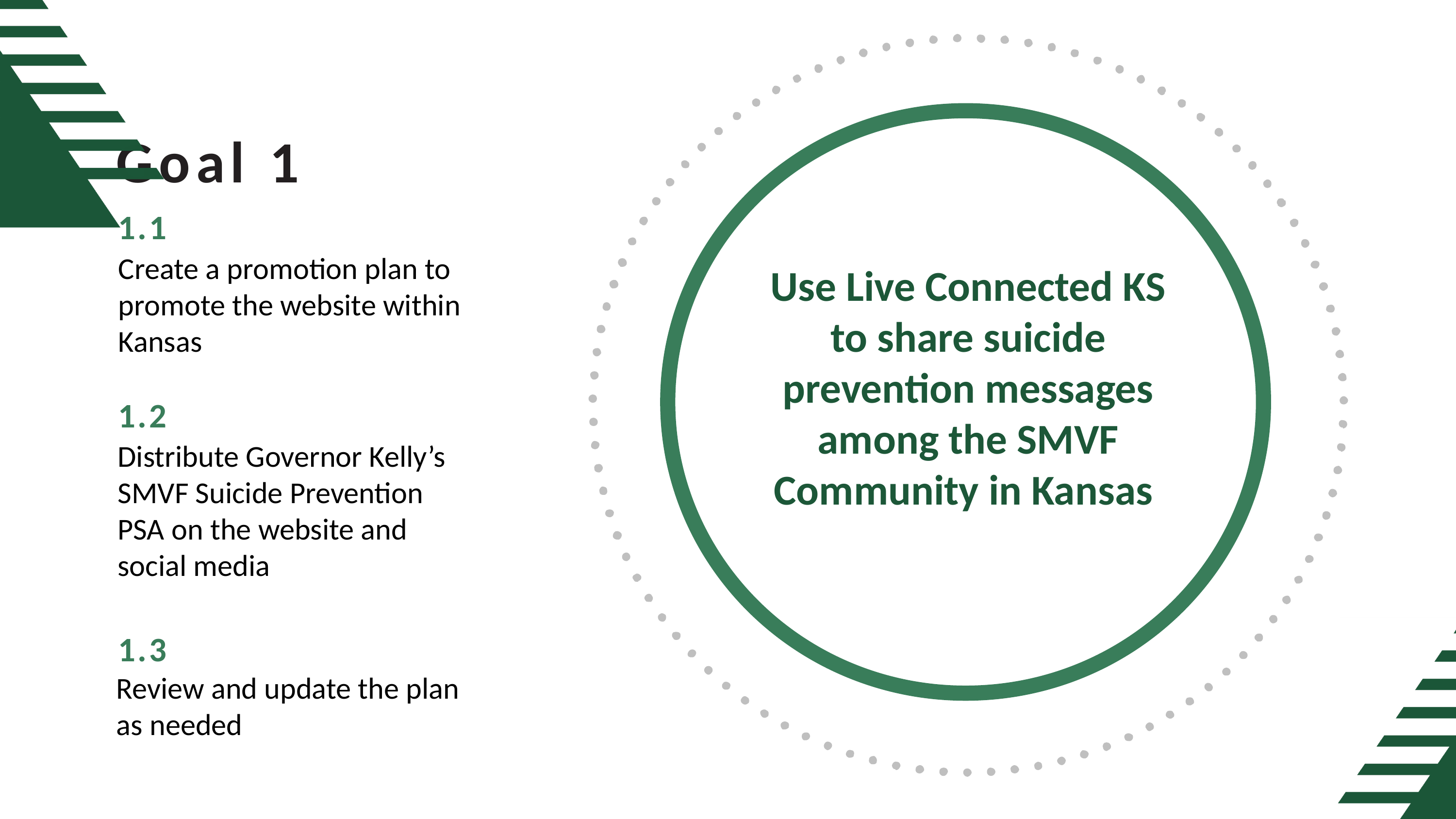

Goal 1
1.1
Create a promotion plan to promote the website within Kansas
Use Live Connected KS to share suicide prevention messages among the SMVF Community in Kansas
1.2
Distribute Governor Kelly’s SMVF Suicide Prevention PSA on the website and social media

1.3
Review and update the plan as needed